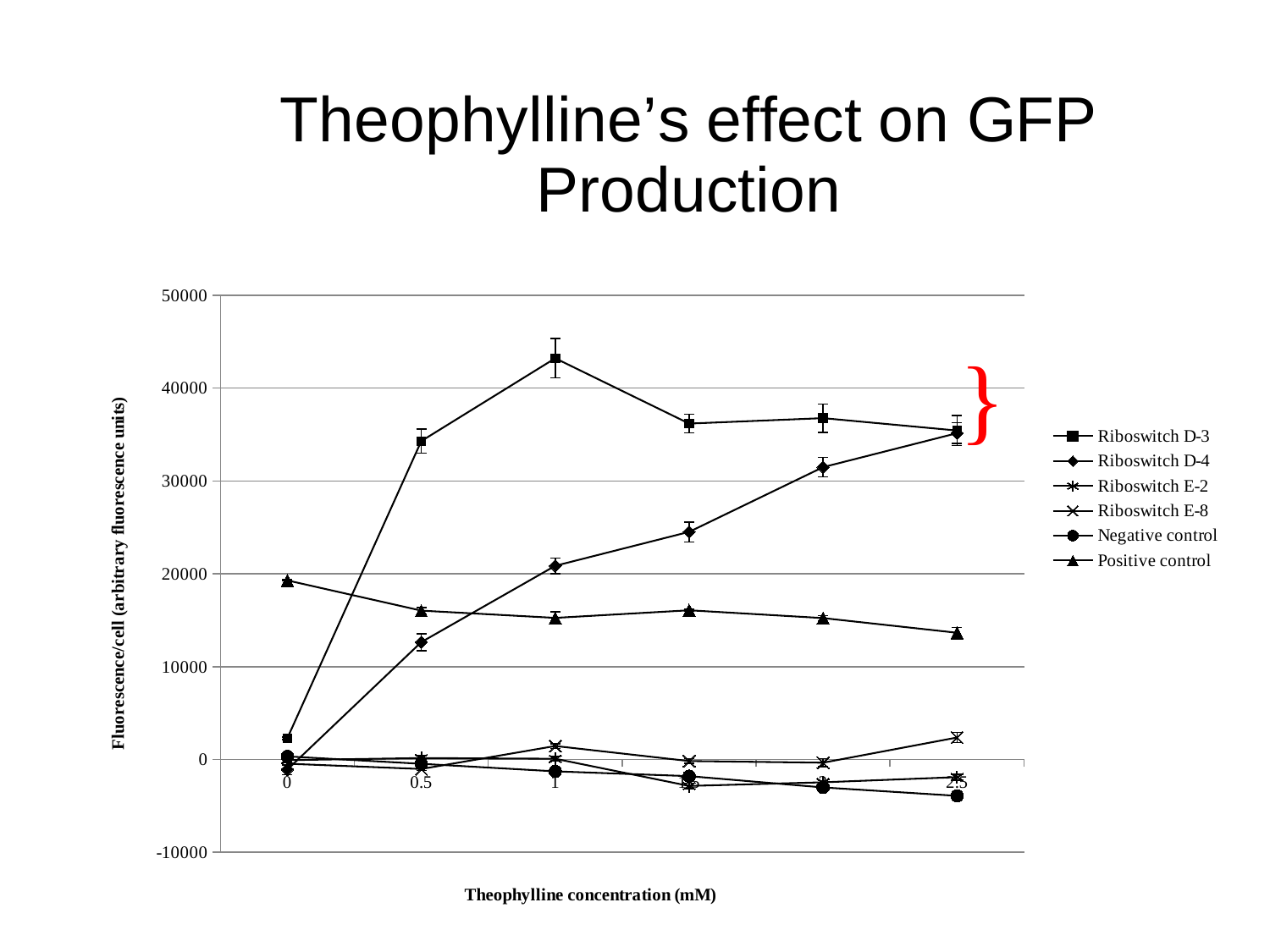

### Chart: Theophylline’s effect on GFP Production

| Category |  |  |  |  |  |  |
|---|---|---|---|---|---|---|
| 0.0 | 2290.86264578524 | -1089.241721972832 | -72.1441268650272 | -455.1727940681367 | 332.7420746714608 | 19287.23909609024 |
| 0.5 | 34295.06597426123 | 12637.57677192382 | 150.8669031772296 | -1026.764137288792 | -467.307044920669 | 16028.06552692667 |
| 1.0 | 43216.61978479972 | 20859.07278973584 | 80.0177379807635 | 1448.23961817379 | -1279.044669107887 | 15249.49045487732 |
| 1.5 | 36179.14185412758 | 24511.91065324435 | -2851.77005659894 | -168.890040195945 | -1796.656512602691 | 16066.0227350185 |
| 2.0 | 36765.67748282733 | 31490.15409993441 | -2454.29878646005 | -348.6965095406242 | -3012.146859291161 | 15230.38708719615 |
| 2.5 | 35431.79388589813 | 35148.9880187135 | -1901.491542495891 | 2365.89916981857 | -3912.929575416214 | 13648.11194586171 |
}